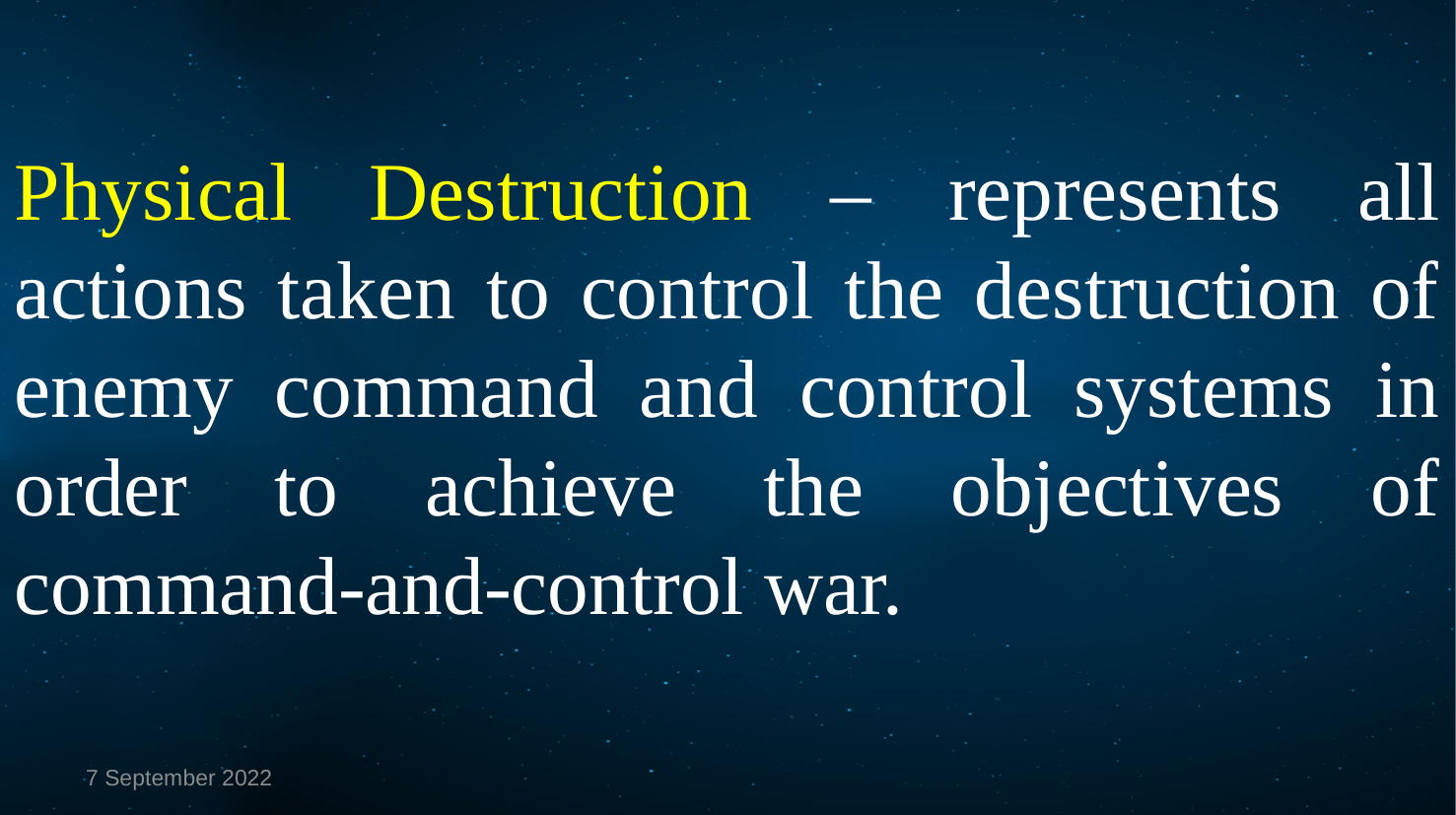

Physical Destruction – represents all actions taken to control the destruction of enemy command and control systems in order to achieve the objectives of command-and-control war.
7 September 2022
Electronic Warfare
24